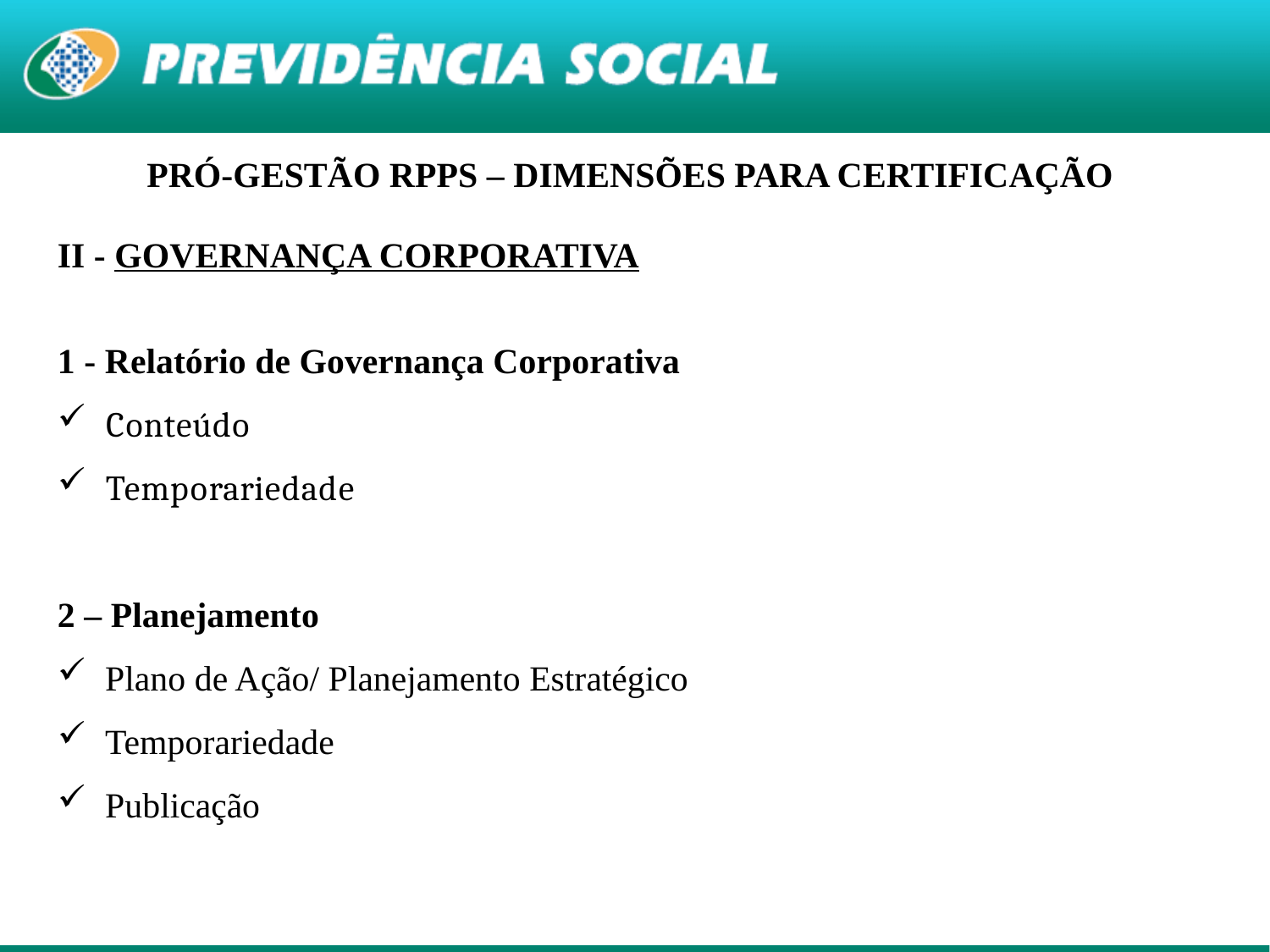

PRÓ-GESTÃO RPPS – DIMENSÕES PARA CERTIFICAÇÃO
II - GOVERNANÇA CORPORATIVA

1 - Relatório de Governança Corporativa
Conteúdo
Temporariedade

2 – Planejamento
Plano de Ação/ Planejamento Estratégico
Temporariedade
Publicação